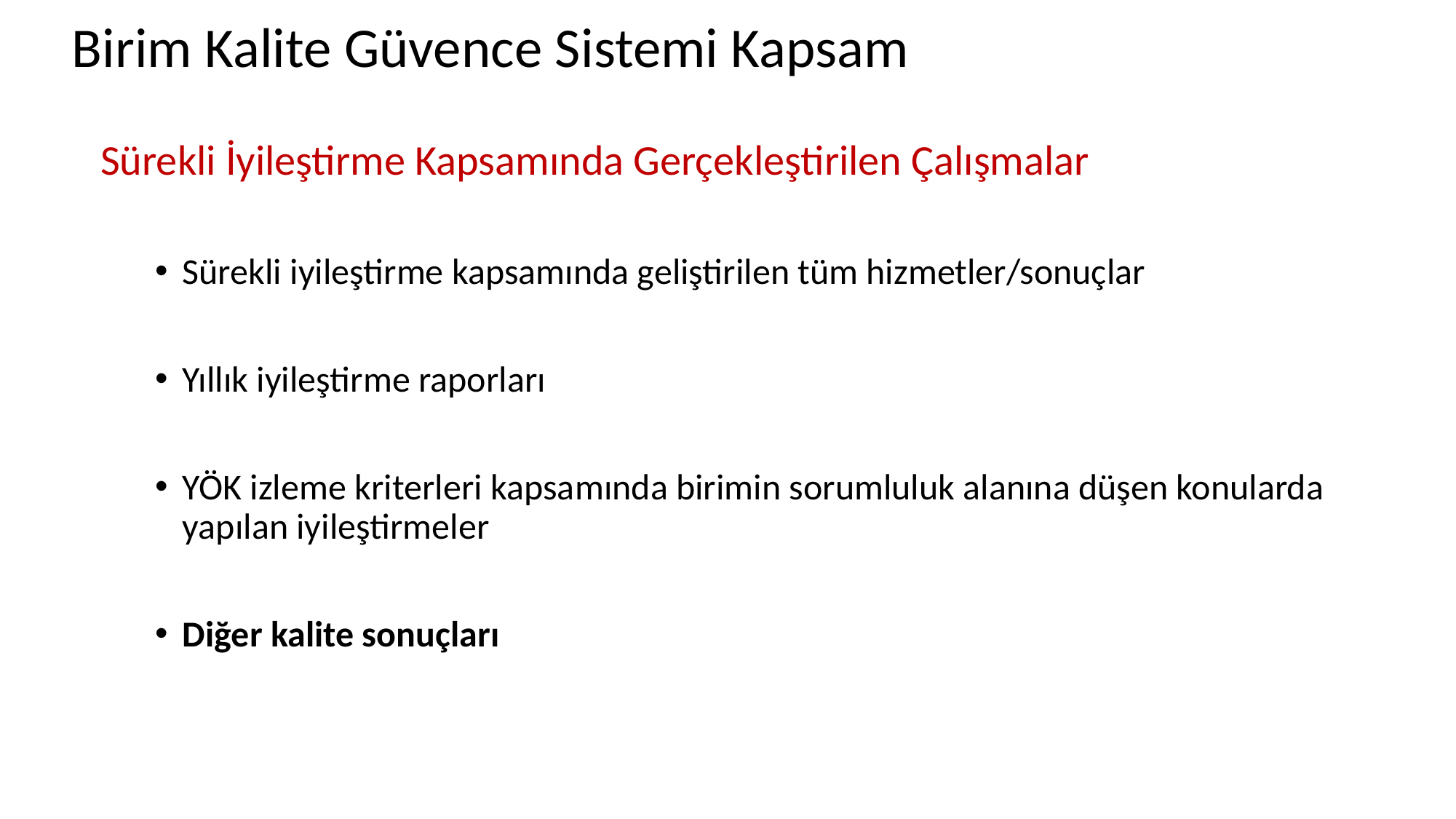

# Birim Kalite Güvence Sistemi Kapsam
Sürekli İyileştirme Kapsamında Gerçekleştirilen Çalışmalar

Sürekli iyileştirme kapsamında geliştirilen tüm hizmetler/sonuçlar

Yıllık iyileştirme raporları

YÖK izleme kriterleri kapsamında birimin sorumluluk alanına düşen konularda yapılan iyileştirmeler

Diğer kalite sonuçları